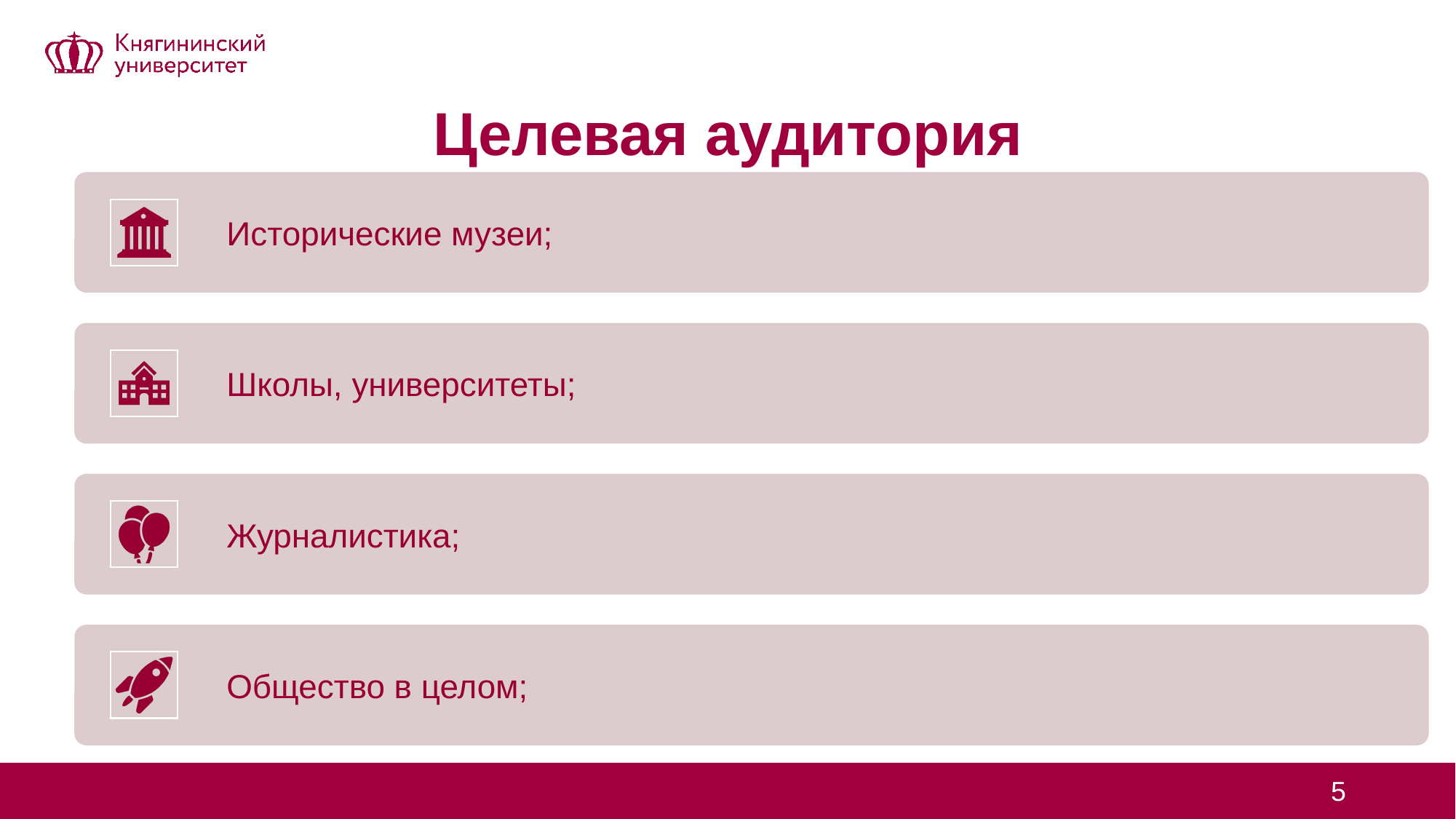

# Целевая аудитория
Исторические музеи;
Школы, университеты;
Журналистика;
Общество в целом;
5